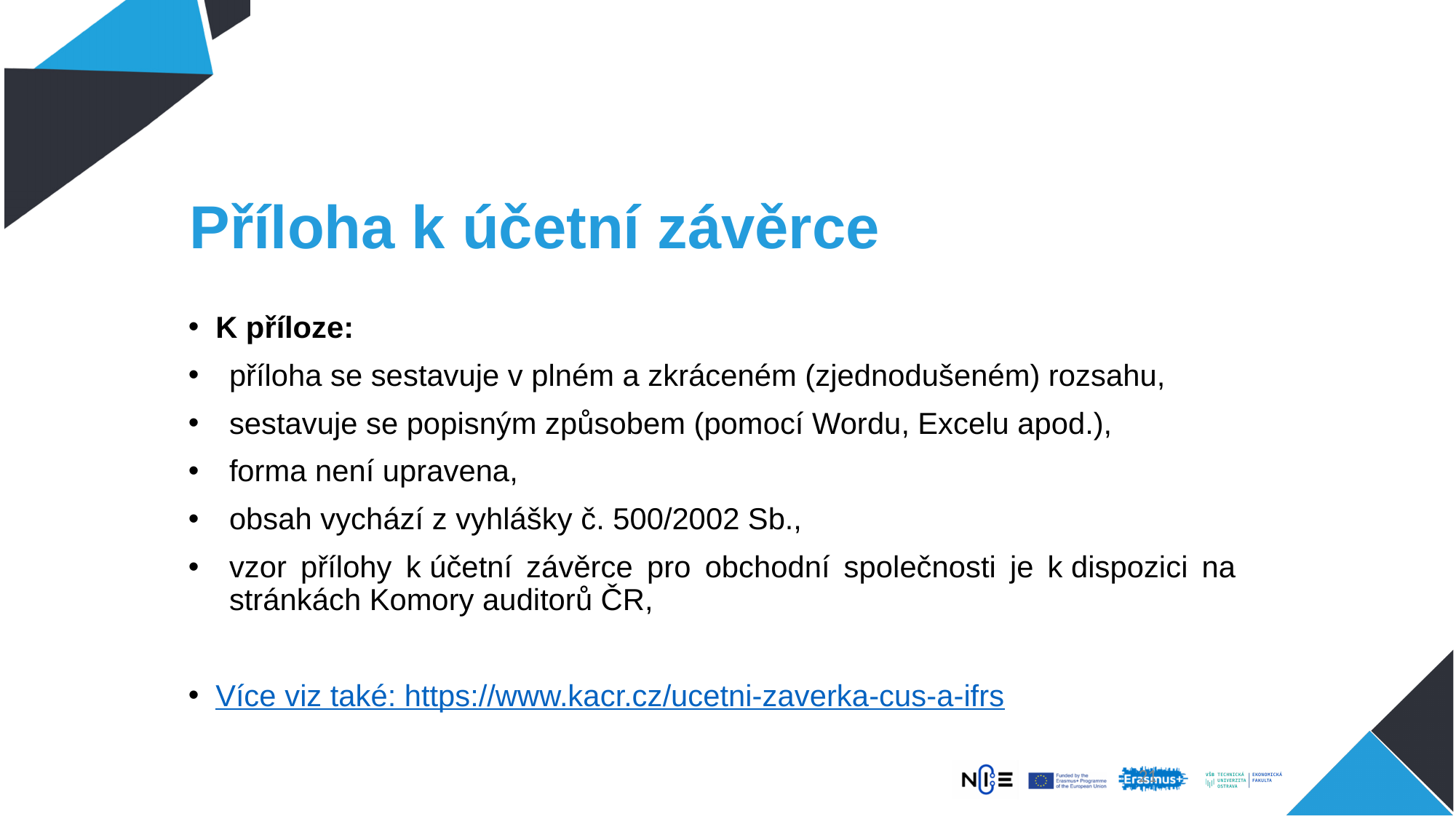

Příloha k účetní závěrce
K příloze:
příloha se sestavuje v plném a zkráceném (zjednodušeném) rozsahu,
sestavuje se popisným způsobem (pomocí Wordu, Excelu apod.),
forma není upravena,
obsah vychází z vyhlášky č. 500/2002 Sb.,
vzor přílohy k účetní závěrce pro obchodní společnosti je k dispozici na stránkách Komory auditorů ČR,

Více viz také: https://www.kacr.cz/ucetni-zaverka-cus-a-ifrs

21